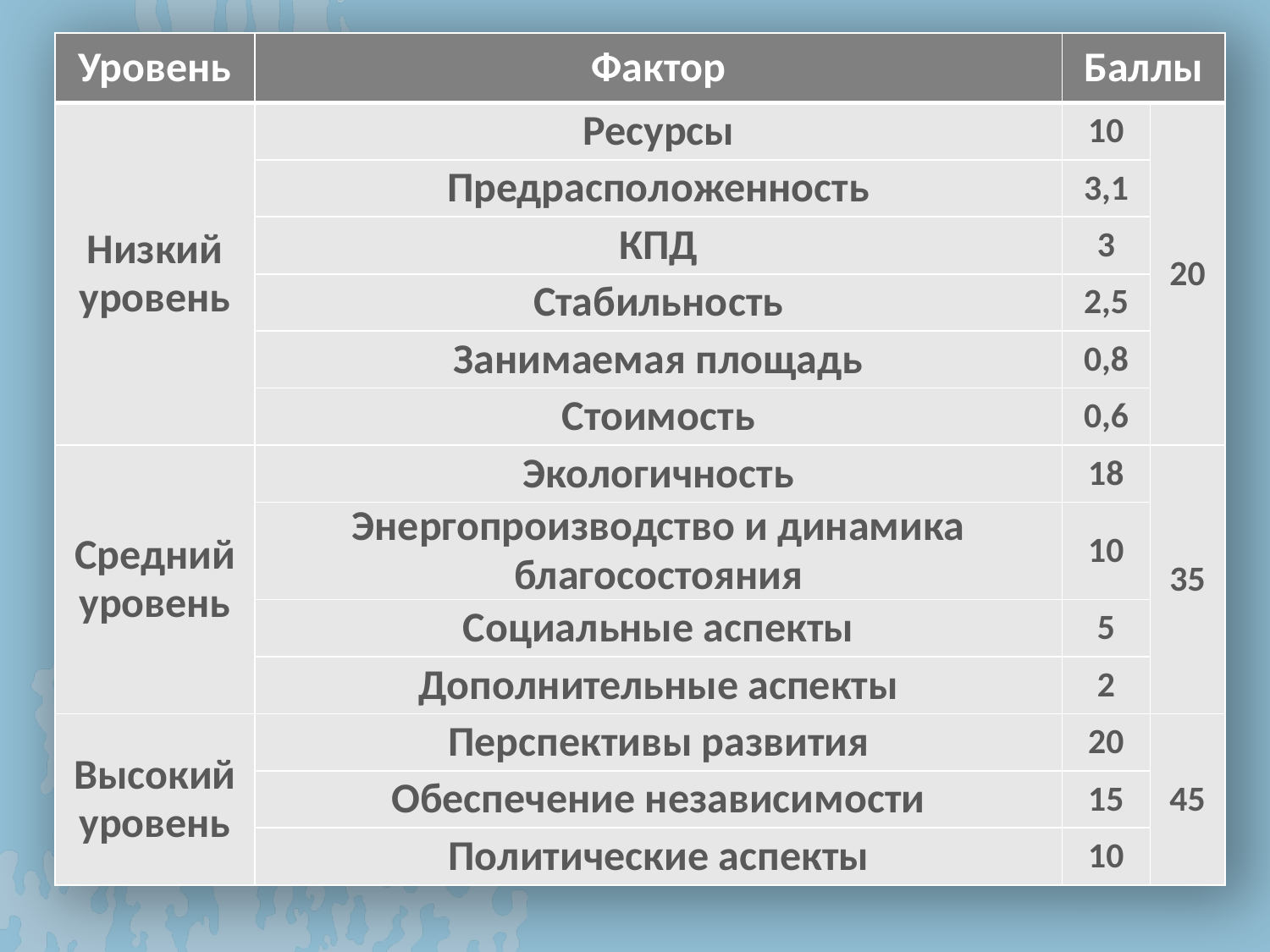

| Уровень | Фактор | Баллы |  |
| --- | --- | --- | --- |
| Низкий уровень | Ресурсы | 10 | 20 |
|  | Предрасположенность | 3,1 |  |
|  | КПД | 3 |  |
|  | Стабильность | 2,5 |  |
|  | Занимаемая площадь | 0,8 |  |
|  | Стоимость | 0,6 |  |
| Средний уровень | Экологичность | 18 | 35 |
|  | Энергопроизводство и динамика благосостояния | 10 |  |
|  | Социальные аспекты | 5 |  |
|  | Дополнительные аспекты | 2 |  |
| Высокий уровень | Перспективы развития | 20 | 45 |
|  | Обеспечение независимости | 15 |  |
|  | Политические аспекты | 10 |  |